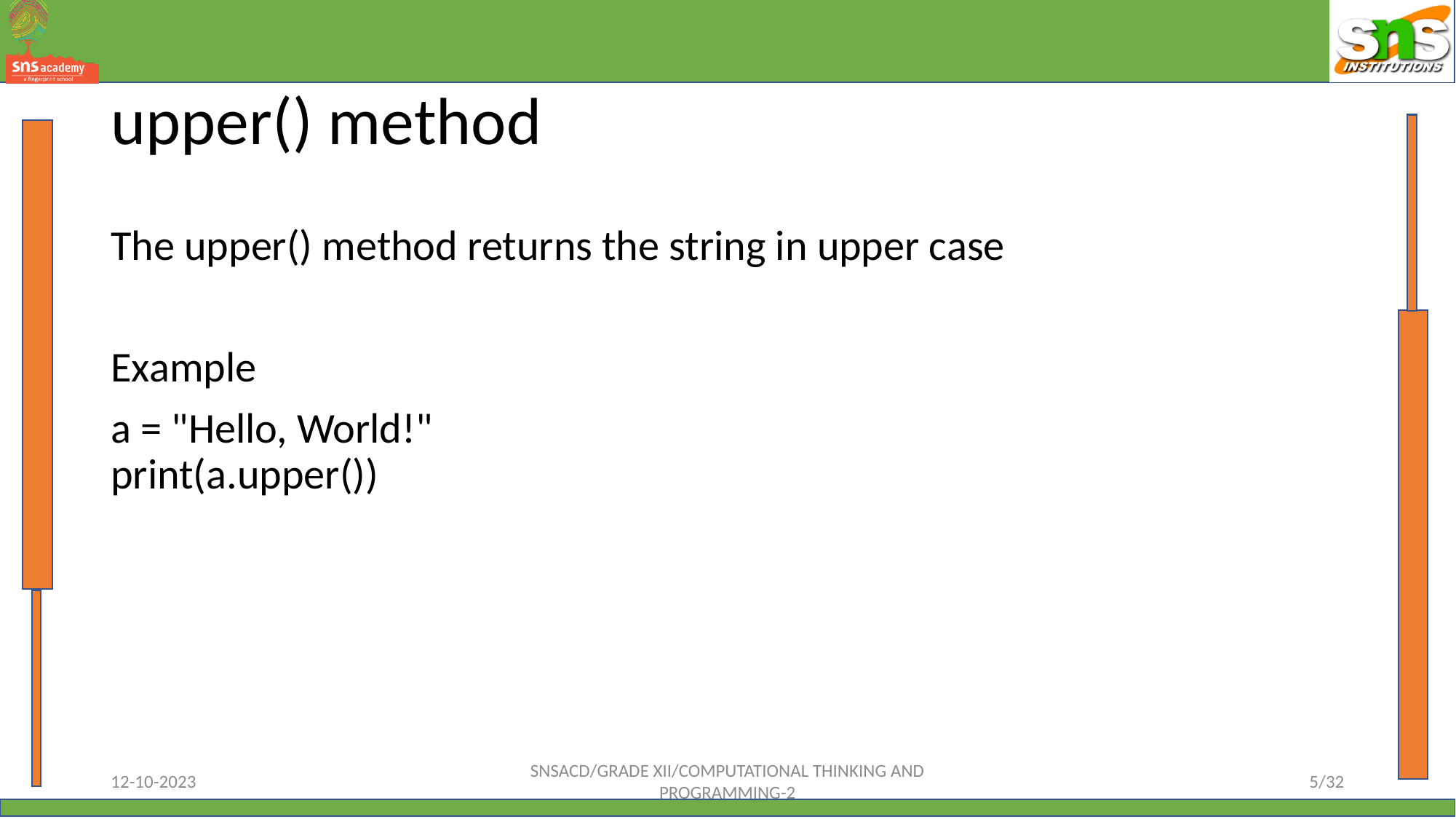

# upper() method
The upper() method returns the string in upper case

Example
a = "Hello, World!"
print(a.upper())
12-10-2023
SNSACD/GRADE XII/COMPUTATIONAL THINKING AND PROGRAMMING-2
5/32